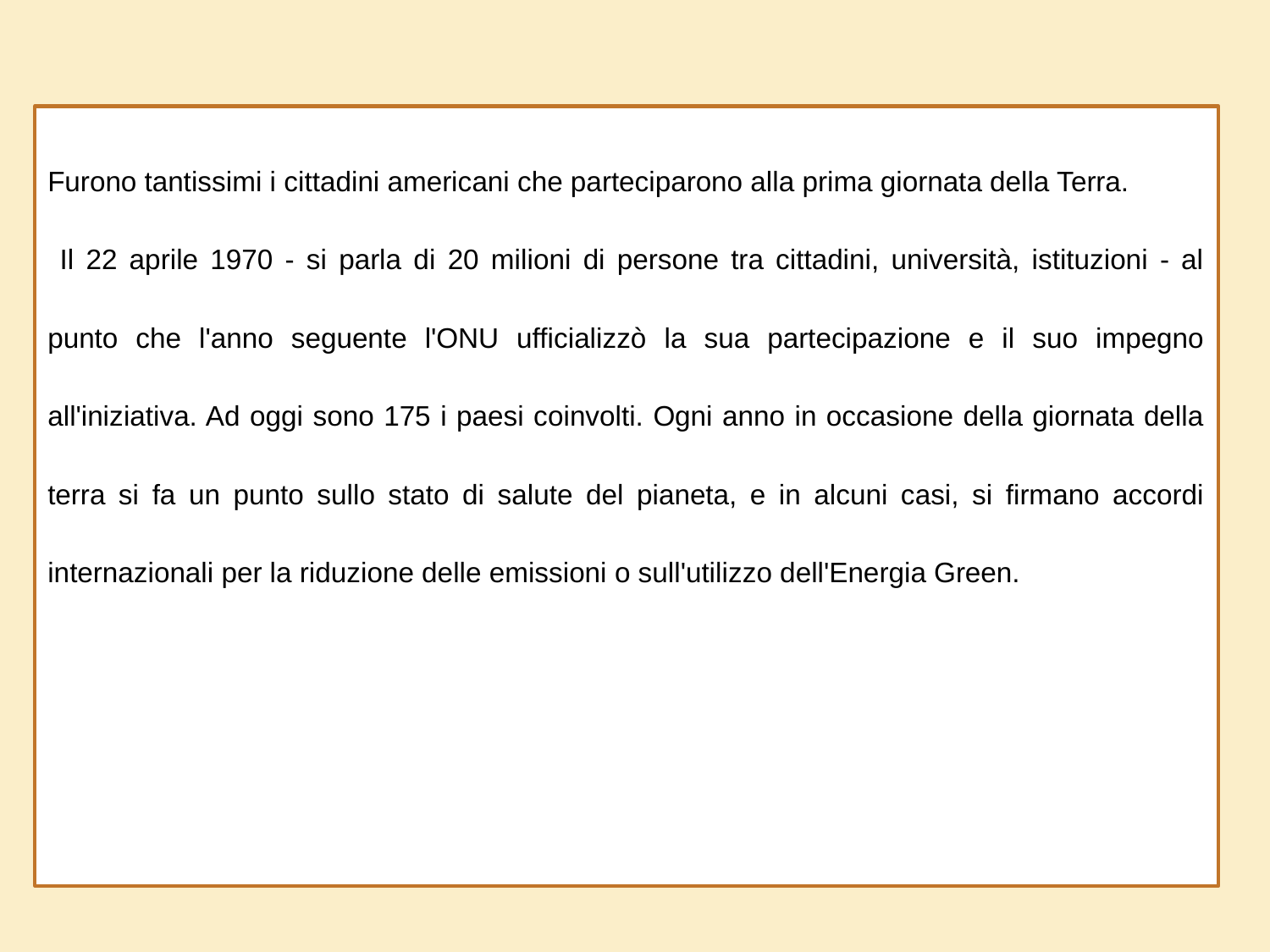

Furono tantissimi i cittadini americani che parteciparono alla prima giornata della Terra.
 Il 22 aprile 1970 - si parla di 20 milioni di persone tra cittadini, università, istituzioni - al punto che l'anno seguente l'ONU ufficializzò la sua partecipazione e il suo impegno all'iniziativa. Ad oggi sono 175 i paesi coinvolti. Ogni anno in occasione della giornata della terra si fa un punto sullo stato di salute del pianeta, e in alcuni casi, si firmano accordi internazionali per la riduzione delle emissioni o sull'utilizzo dell'Energia Green.